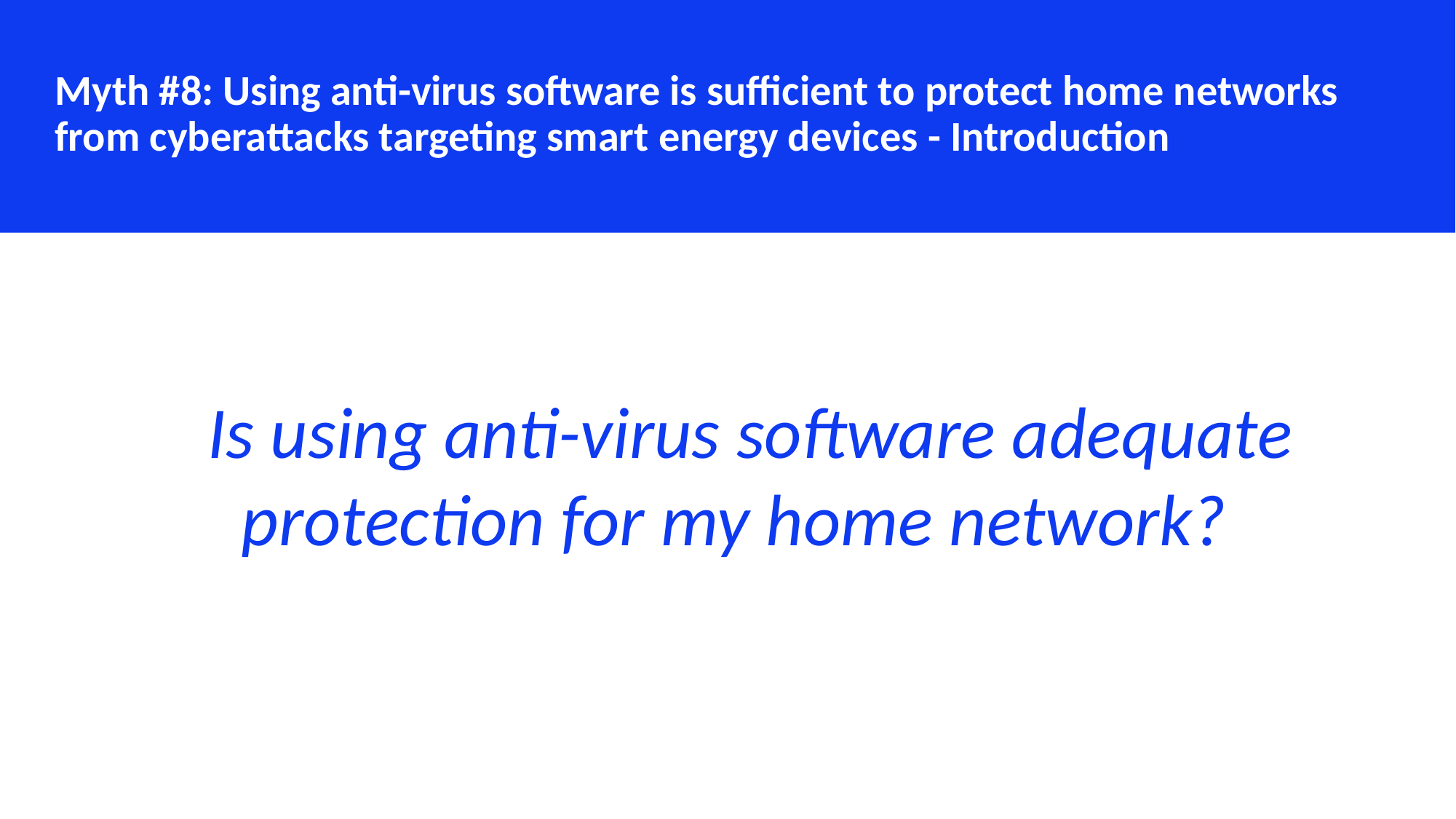

Myth #8: Using anti-virus software is sufficient to protect home networks from cyberattacks targeting smart energy devices - Introduction

Is using anti-virus software adequate protection for my home network?